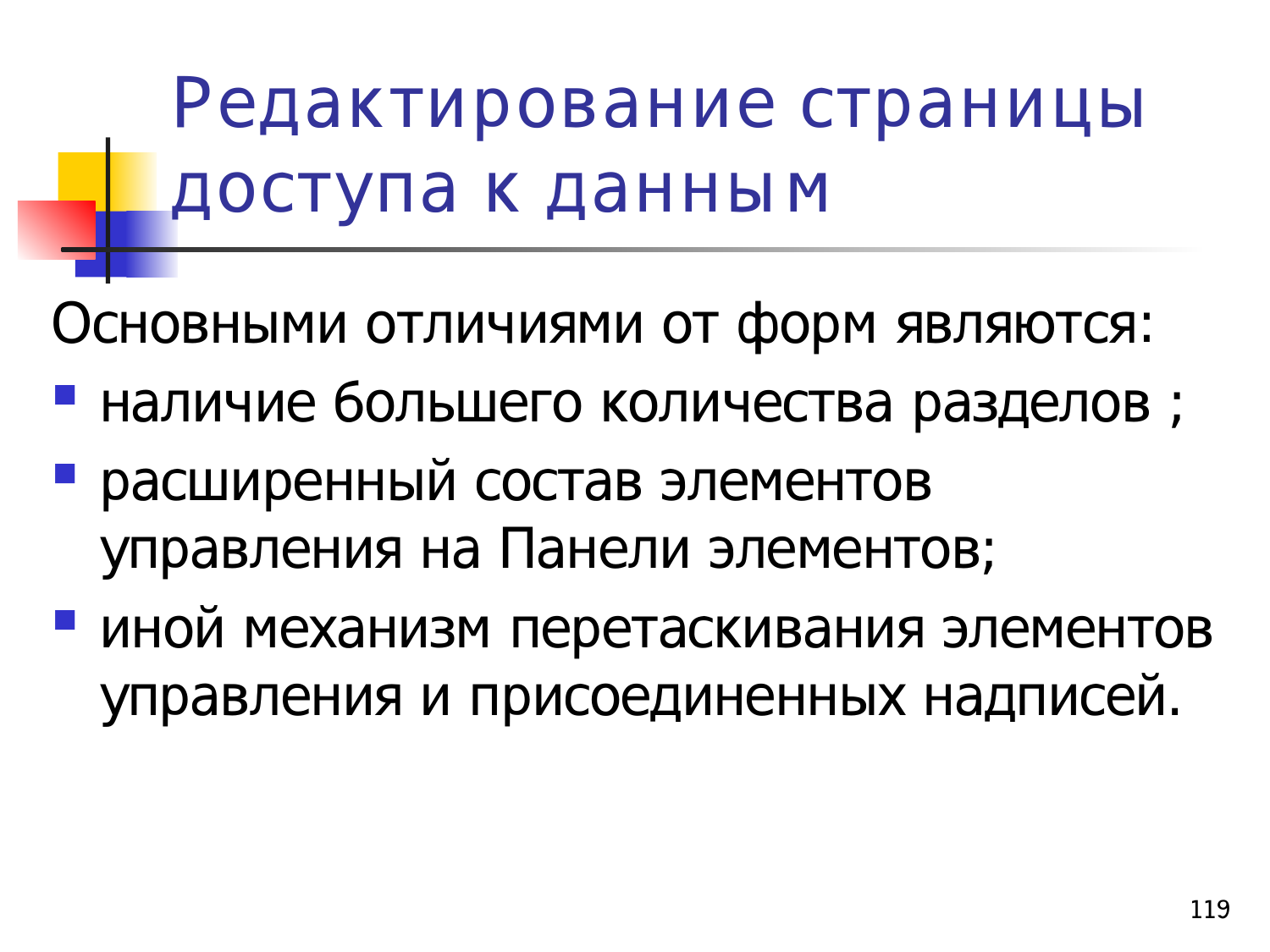

# Редактирование страницы доступа к данным
Основными отличиями от форм являются:
наличие большего количества разделов ;
расширенный состав элементов управления на Панели элементов;
иной механизм перетаскивания элементов управления и присоединенных надписей.

119